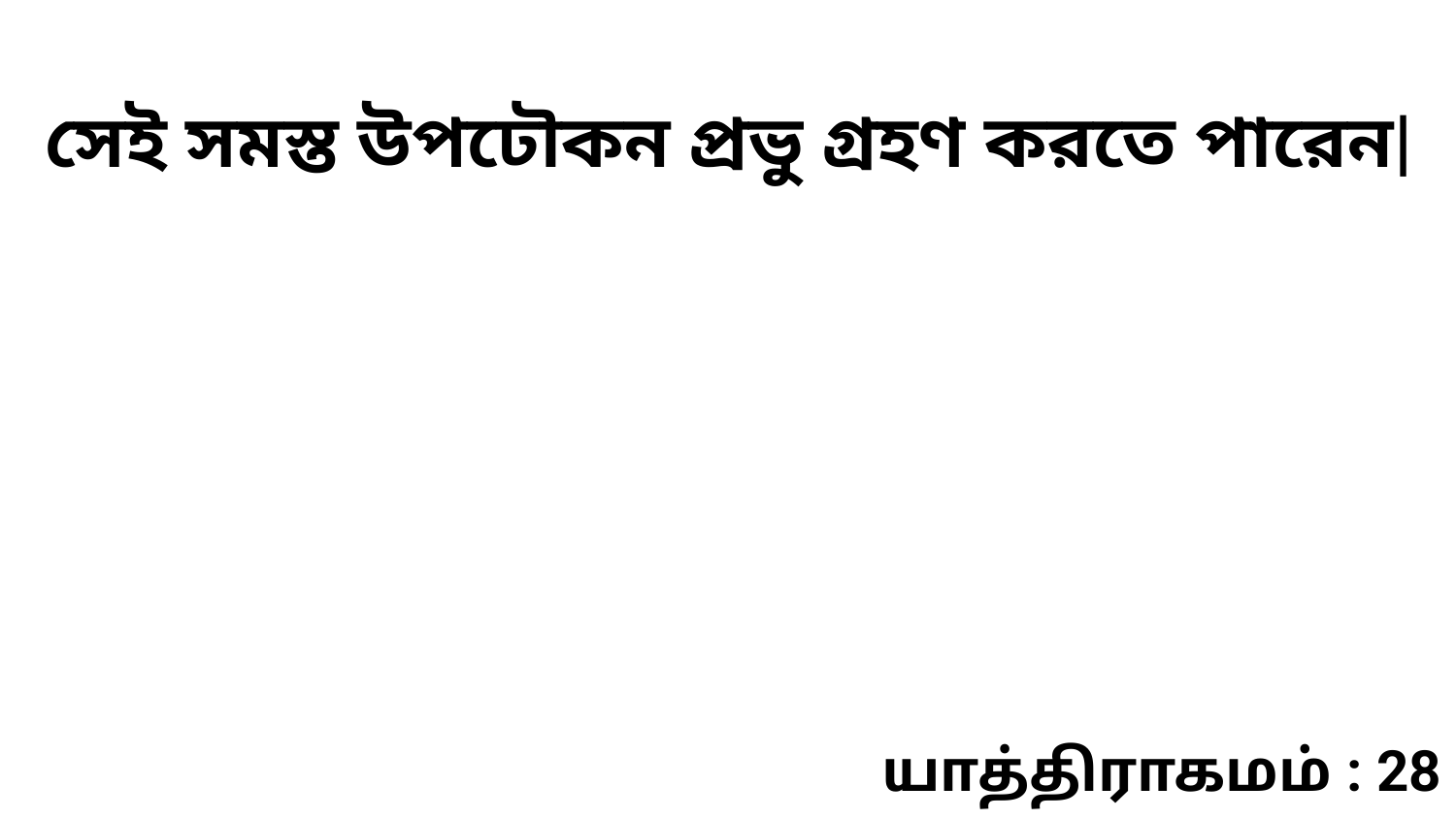

সেই সমস্ত উপঢৌকন প্রভু গ্রহণ করতে পারেন|
யாத்திராகமம் : 28